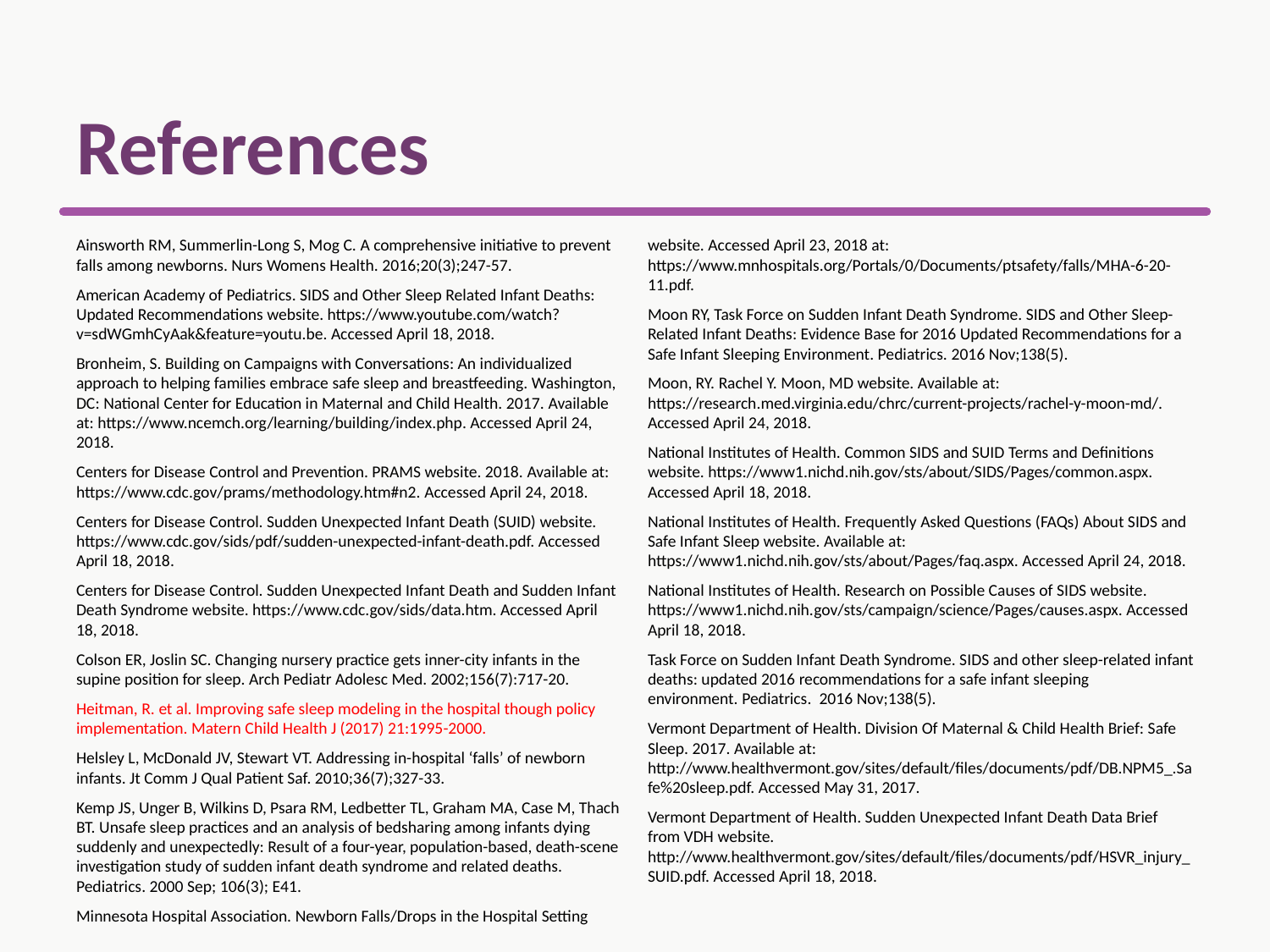

# References
Ainsworth RM, Summerlin-Long S, Mog C. A comprehensive initiative to prevent falls among newborns. Nurs Womens Health. 2016;20(3);247-57.
American Academy of Pediatrics. SIDS and Other Sleep Related Infant Deaths: Updated Recommendations website. https://www.youtube.com/watch?v=sdWGmhCyAak&feature=youtu.be. Accessed April 18, 2018.
Bronheim, S. Building on Campaigns with Conversations: An individualized approach to helping families embrace safe sleep and breastfeeding. Washington, DC: National Center for Education in Maternal and Child Health. 2017. Available at: https://www.ncemch.org/learning/building/index.php. Accessed April 24, 2018.
Centers for Disease Control and Prevention. PRAMS website. 2018. Available at: https://www.cdc.gov/prams/methodology.htm#n2. Accessed April 24, 2018.
Centers for Disease Control. Sudden Unexpected Infant Death (SUID) website. https://www.cdc.gov/sids/pdf/sudden-unexpected-infant-death.pdf. Accessed April 18, 2018.
Centers for Disease Control. Sudden Unexpected Infant Death and Sudden Infant Death Syndrome website. https://www.cdc.gov/sids/data.htm. Accessed April 18, 2018.
Colson ER, Joslin SC. Changing nursery practice gets inner-city infants in the supine position for sleep. Arch Pediatr Adolesc Med. 2002;156(7):717-20.
Heitman, R. et al. Improving safe sleep modeling in the hospital though policy implementation. Matern Child Health J (2017) 21:1995-2000.
Helsley L, McDonald JV, Stewart VT. Addressing in-hospital ‘falls’ of newborn infants. Jt Comm J Qual Patient Saf. 2010;36(7);327-33.
Kemp JS, Unger B, Wilkins D, Psara RM, Ledbetter TL, Graham MA, Case M, Thach BT. Unsafe sleep practices and an analysis of bedsharing among infants dying suddenly and unexpectedly: Result of a four-year, population-based, death-scene investigation study of sudden infant death syndrome and related deaths. Pediatrics. 2000 Sep; 106(3); E41.
Minnesota Hospital Association. Newborn Falls/Drops in the Hospital Setting website. Accessed April 23, 2018 at: https://www.mnhospitals.org/Portals/0/Documents/ptsafety/falls/MHA-6-20-11.pdf.
Moon RY, Task Force on Sudden Infant Death Syndrome. SIDS and Other Sleep-Related Infant Deaths: Evidence Base for 2016 Updated Recommendations for a Safe Infant Sleeping Environment. Pediatrics. 2016 Nov;138(5).
Moon, RY. Rachel Y. Moon, MD website. Available at: https://research.med.virginia.edu/chrc/current-projects/rachel-y-moon-md/. Accessed April 24, 2018.
National Institutes of Health. Common SIDS and SUID Terms and Definitions website. https://www1.nichd.nih.gov/sts/about/SIDS/Pages/common.aspx. Accessed April 18, 2018.
National Institutes of Health. Frequently Asked Questions (FAQs) About SIDS and Safe Infant Sleep website. Available at: https://www1.nichd.nih.gov/sts/about/Pages/faq.aspx. Accessed April 24, 2018.
National Institutes of Health. Research on Possible Causes of SIDS website. https://www1.nichd.nih.gov/sts/campaign/science/Pages/causes.aspx. Accessed April 18, 2018.
Task Force on Sudden Infant Death Syndrome. SIDS and other sleep-related infant deaths: updated 2016 recommendations for a safe infant sleeping environment. Pediatrics.  2016 Nov;138(5).
Vermont Department of Health. Division Of Maternal & Child Health Brief: Safe Sleep. 2017. Available at: http://www.healthvermont.gov/sites/default/files/documents/pdf/DB.NPM5_.Safe%20sleep.pdf. Accessed May 31, 2017.
Vermont Department of Health. Sudden Unexpected Infant Death Data Brief from VDH website. http://www.healthvermont.gov/sites/default/files/documents/pdf/HSVR_injury_SUID.pdf. Accessed April 18, 2018.